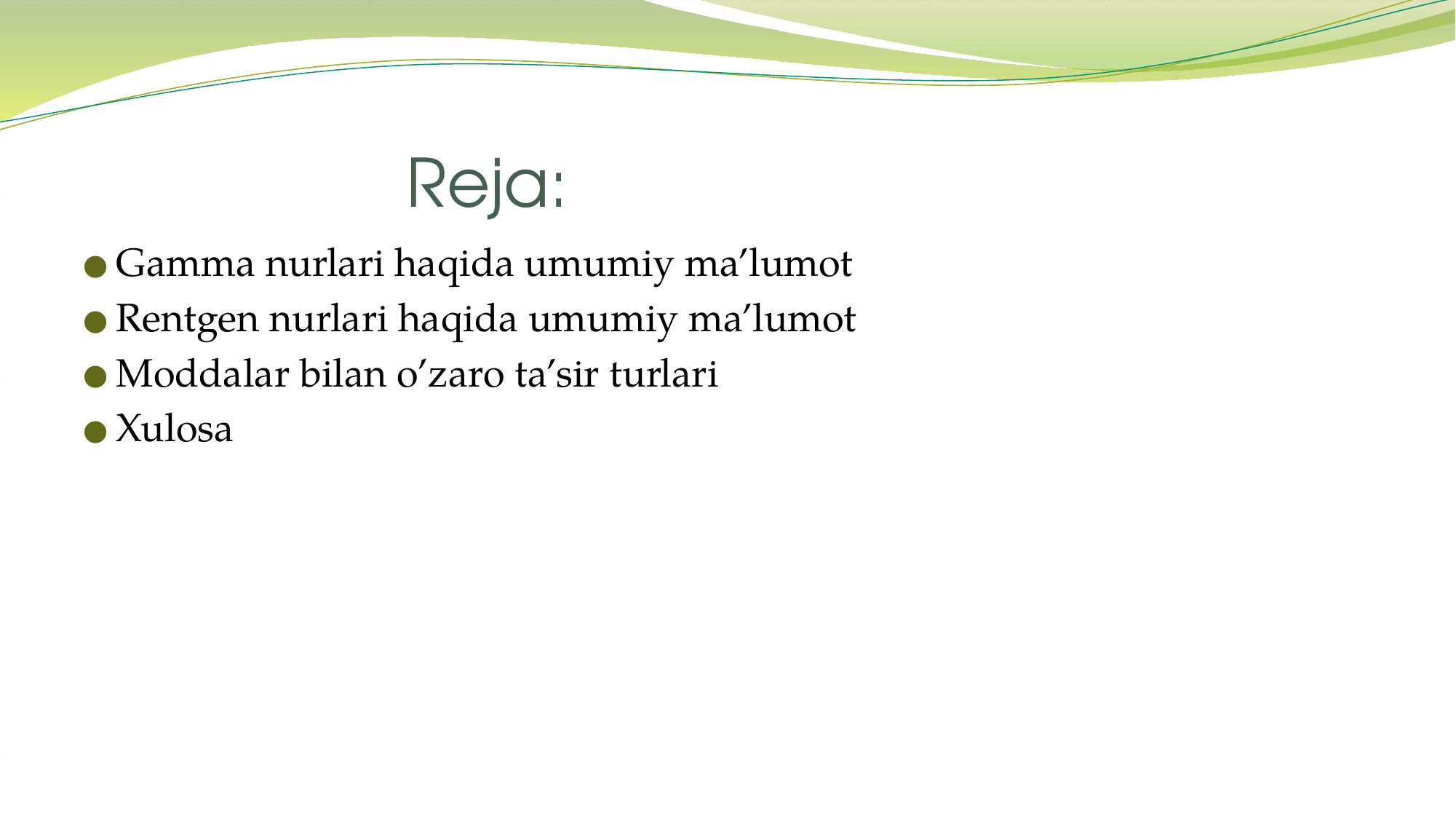

# Reja:
Gamma nurlari haqida umumiy ma’lumot
Rentgen nurlari haqida umumiy ma’lumot
Moddalar bilan o’zaro ta’sir turlari
Xulosa